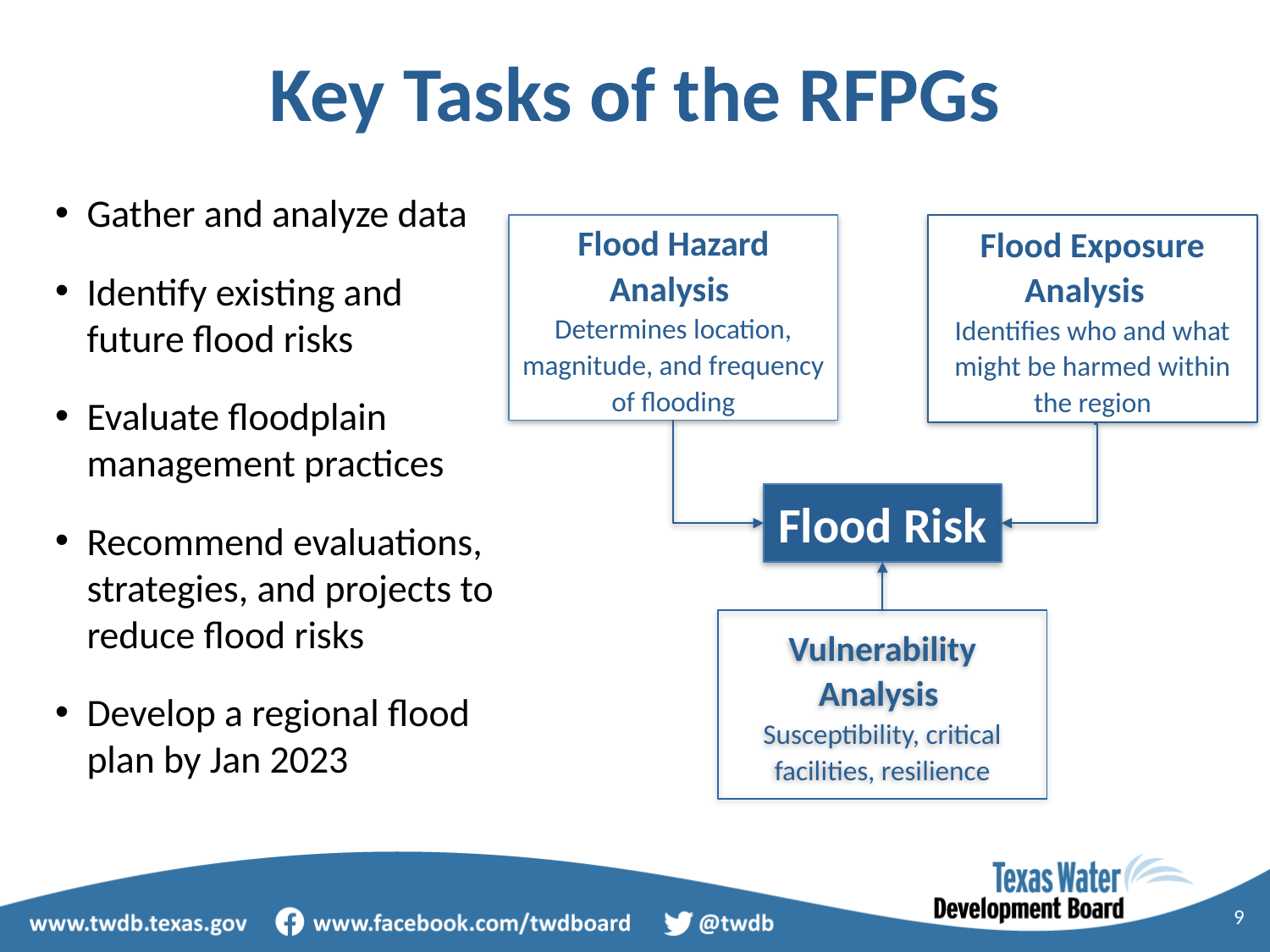

Key Tasks of the RFPGs
Gather and analyze data
Identify existing and future flood risks
Evaluate floodplain management practices
Recommend evaluations, strategies, and projects to reduce flood risks
Develop a regional flood plan by Jan 2023

Flood Hazard Analysis
Determines location, magnitude, and frequency of flooding
Flood Exposure Analysis
Identifies who and what might be harmed within the region
Flood Risk
Vulnerability Analysis
Susceptibility, critical facilities, resilience
9